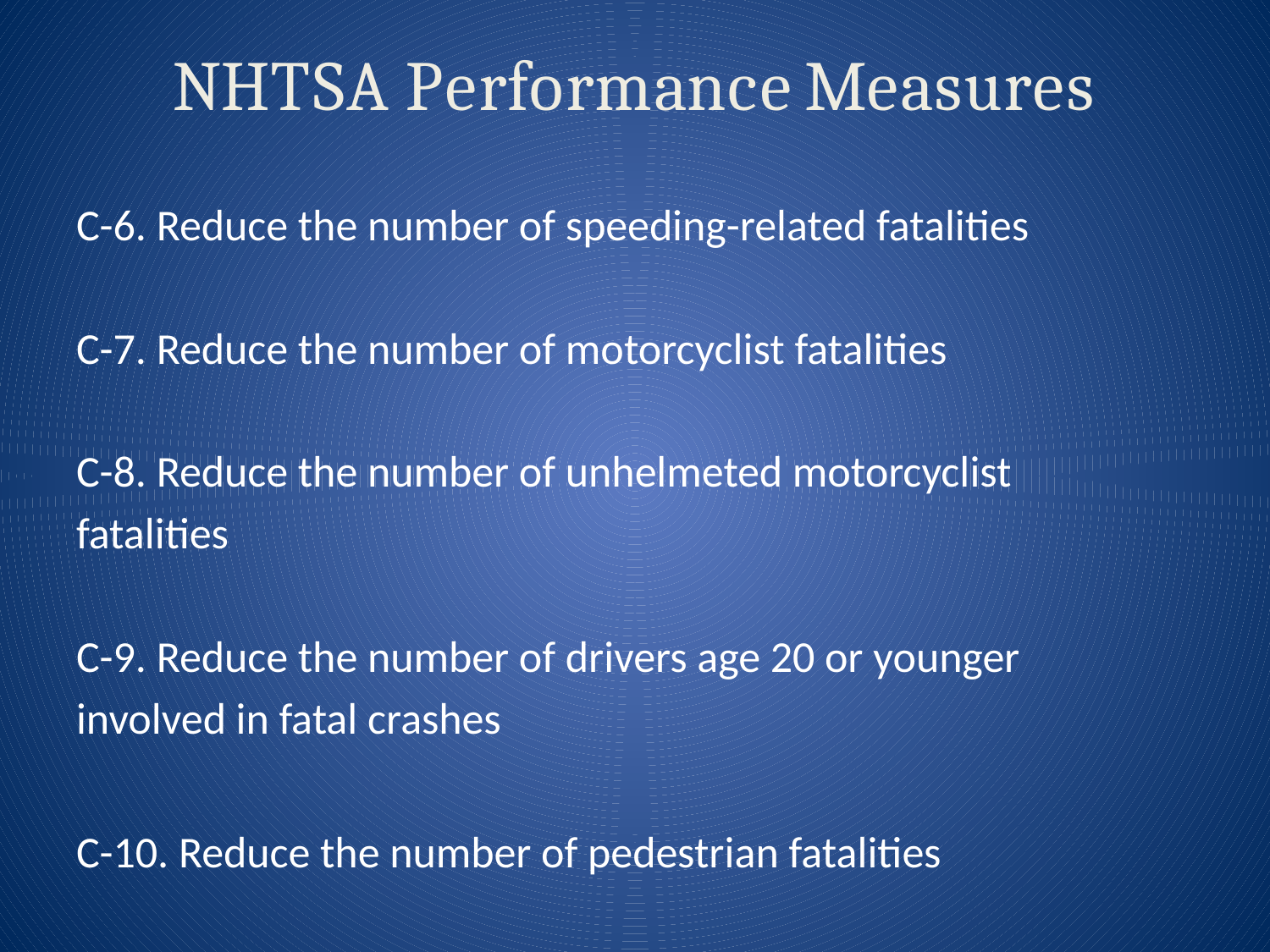

# NHTSA Performance Measures
C-6. Reduce the number of speeding-related fatalities

C-7. Reduce the number of motorcyclist fatalities

C-8. Reduce the number of unhelmeted motorcyclist
fatalities

C-9. Reduce the number of drivers age 20 or younger
involved in fatal crashes

C-10. Reduce the number of pedestrian fatalities